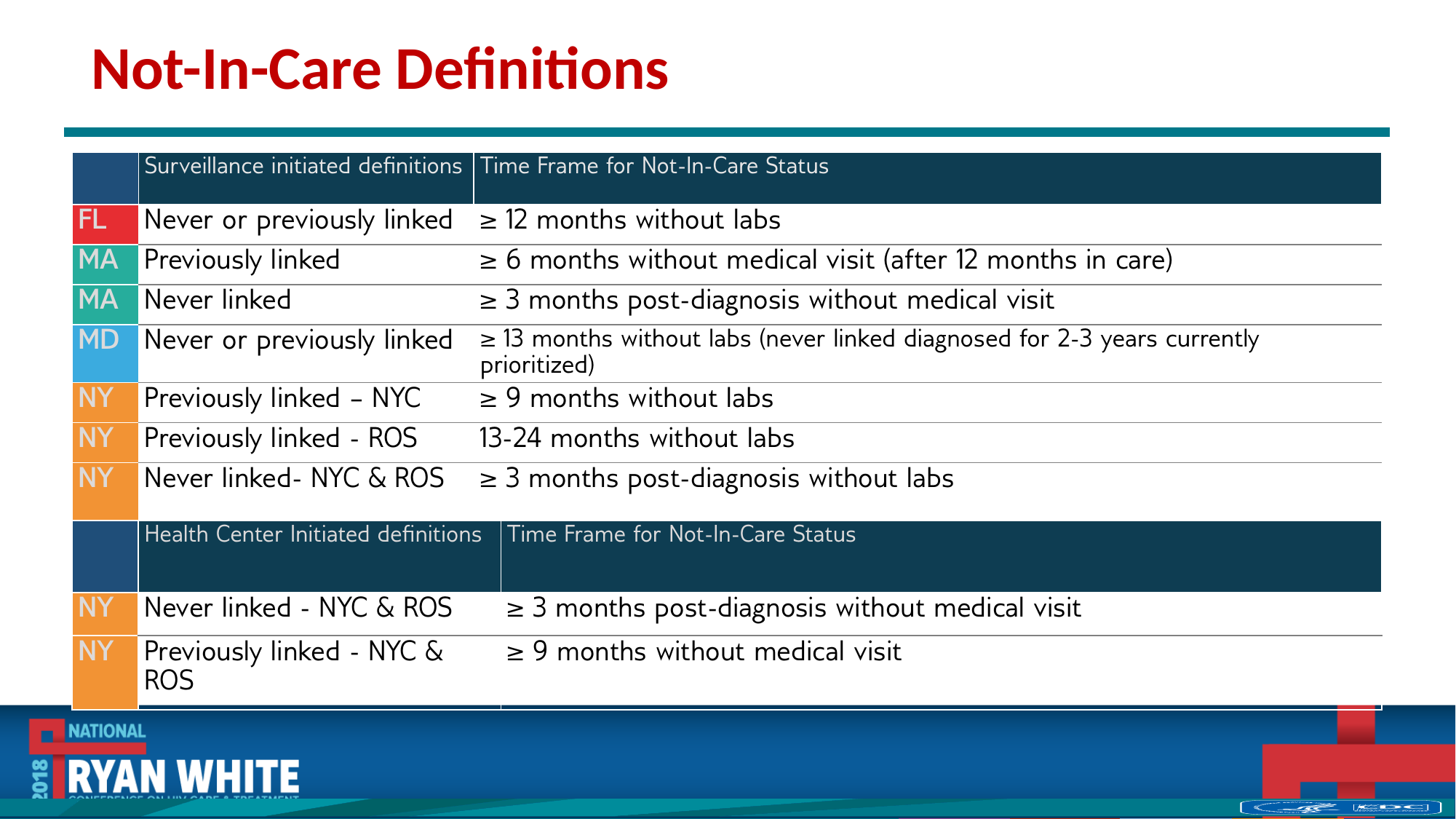

# Not-In-Care Definitions
|  | Surveillance initiated definitions | Time Frame for Not-In-Care Status |
| --- | --- | --- |
| FL | Never or previously linked | ≥ 12 months without labs |
| MA | Previously linked | ≥ 6 months without medical visit (after 12 months in care) |
| MA | Never linked | ≥ 3 months post-diagnosis without medical visit |
| MD | Never or previously linked | ≥ 13 months without labs (never linked diagnosed for 2-3 years currently prioritized) |
| NY | Previously linked – NYC | ≥ 9 months without labs |
| NY | Previously linked − ROS | 13-24 months without labs |
| NY | Never linked− NYC & ROS | ≥ 3 months post-diagnosis without labs |
|  | Health Center Initiated definitions | Time Frame for Not-In-Care Status |
| --- | --- | --- |
| NY | Never linked - NYC & ROS | ≥ 3 months post-diagnosis without medical visit |
| NY | Previously linked - NYC & ROS | ≥ 9 months without medical visit |